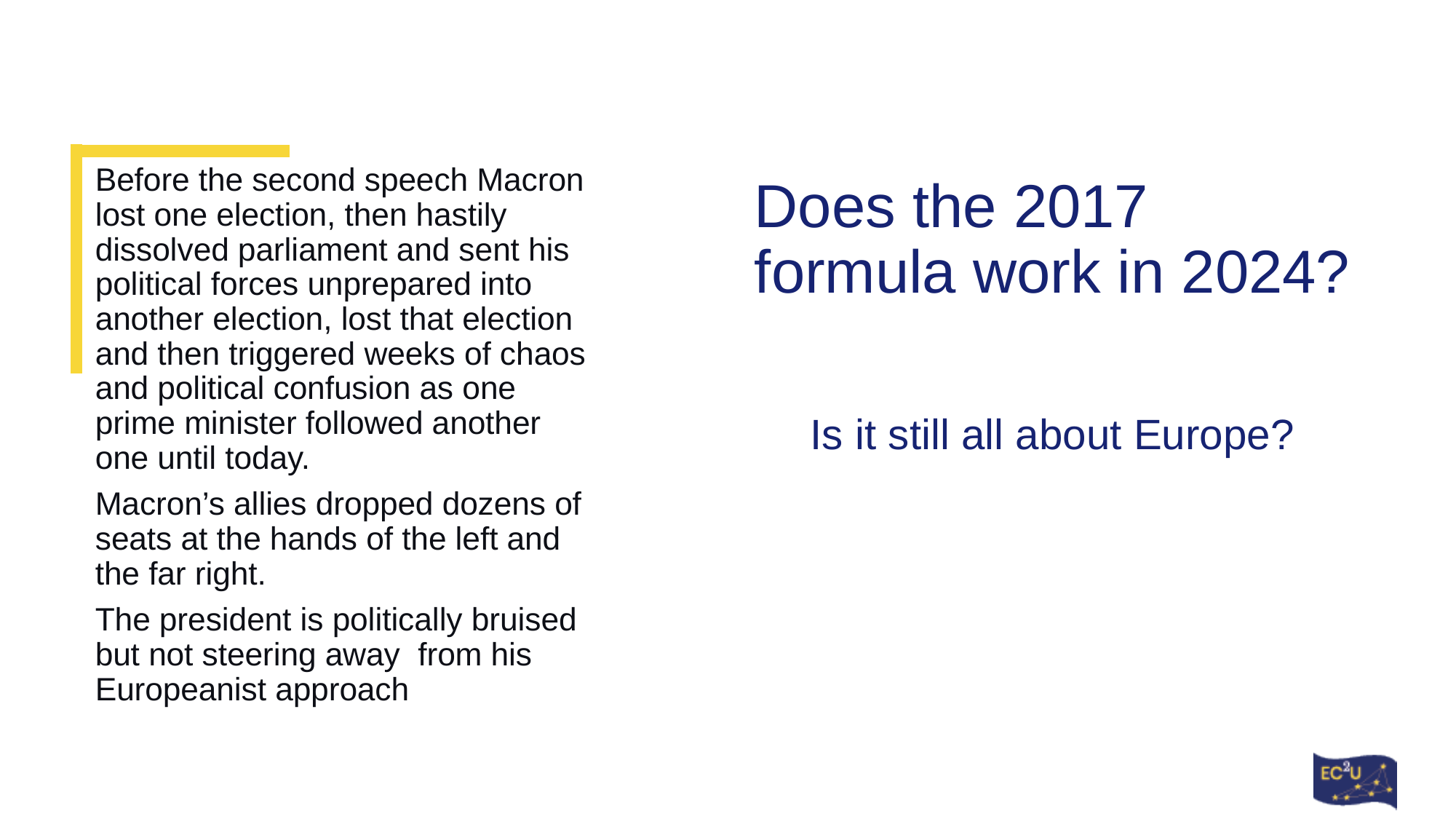

Before the second speech Macron lost one election, then hastily dissolved parliament and sent his political forces unprepared into another election, lost that election and then triggered weeks of chaos and political confusion as one prime minister followed another one until today.
Macron’s allies dropped dozens of seats at the hands of the left and the far right.
The president is politically bruised but not steering away  from his Europeanist approach

# Does the 2017 formula work in 2024?
Is it still all about Europe?